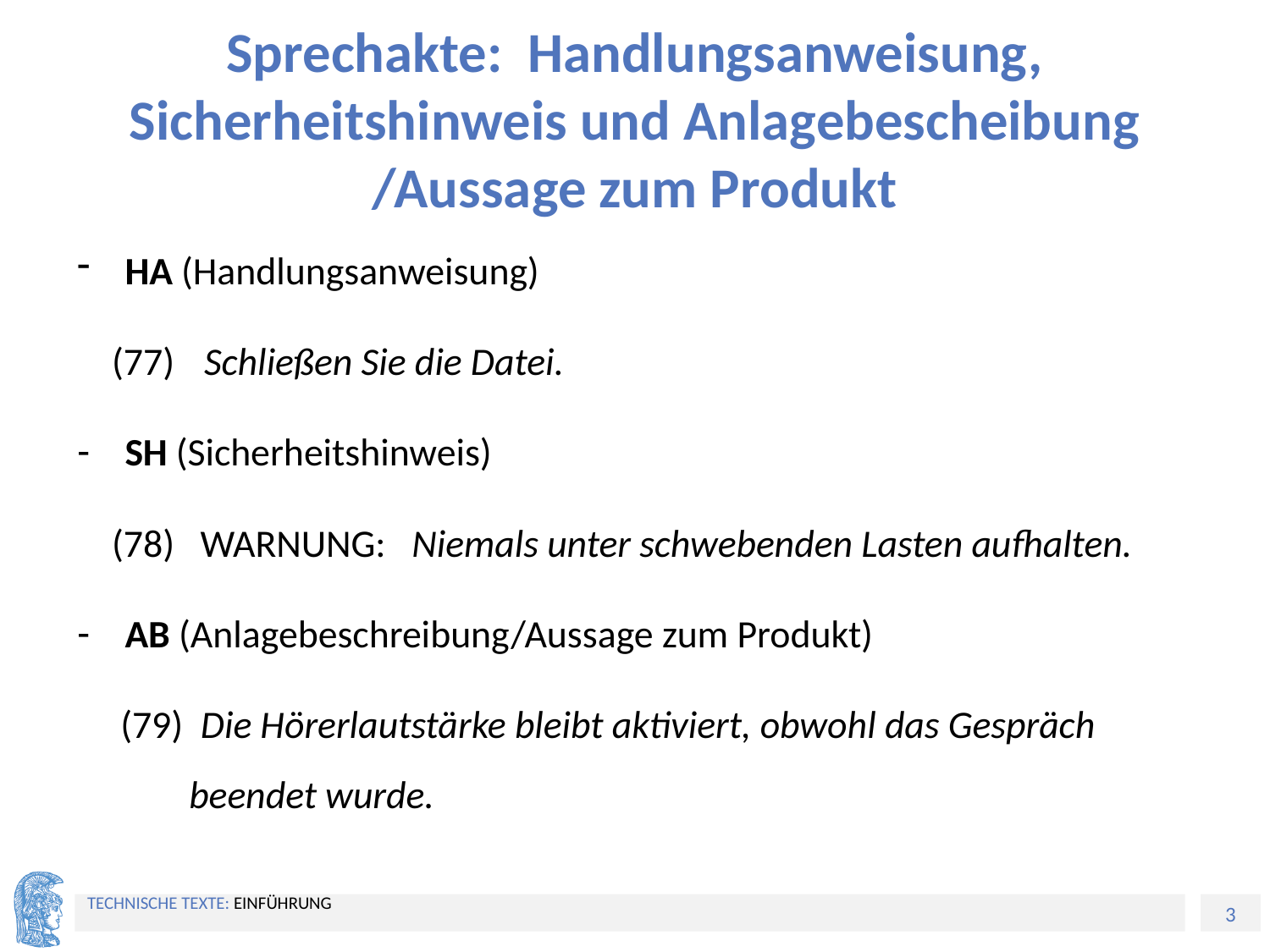

# Sprechakte:  Handlungsanweisung, Sicherheitshinweis und Anlagebescheibung /Aussage zum Produkt
HA (Handlungsanweisung)
    (77)  	Schließen Sie die Datei.
SH (Sicherheitshinweis)
    (78)	WARNUNG:   Niemals unter schwebenden Lasten aufhalten.
AB (Anlagebeschreibung/Aussage zum Produkt)
     (79)  Die Hörerlautstärke bleibt aktiviert, obwohl das Gespräch   beendet wurde.